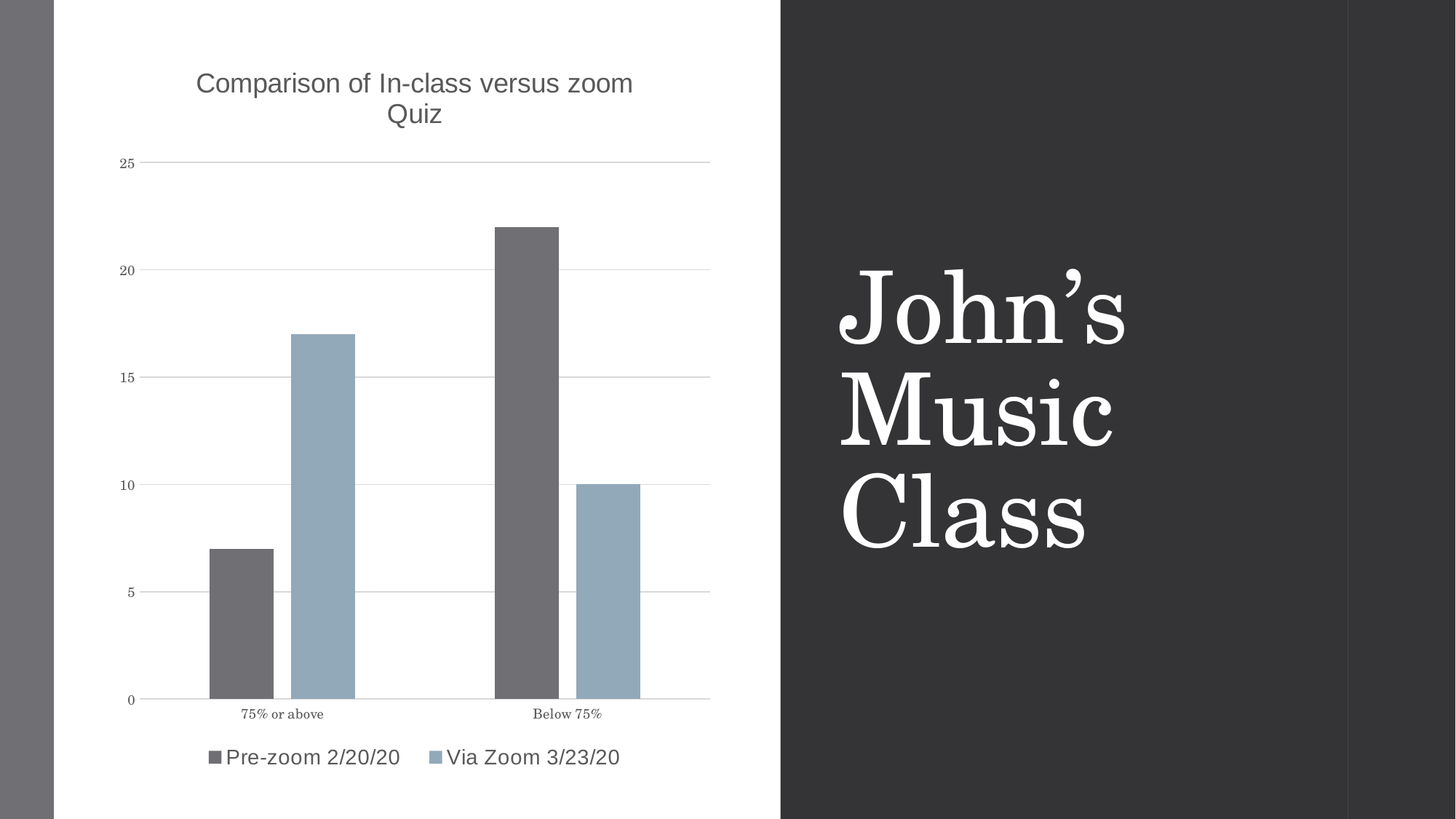

### Chart: Comparison of In-class versus zoom Quiz

| Category | Pre-zoom 2/20/20 | Via Zoom 3/23/20 |
|---|---|---|
| 75% or above | 7.0 | 17.0 |
| Below 75% | 22.0 | 10.0 |
# John’s Music Class